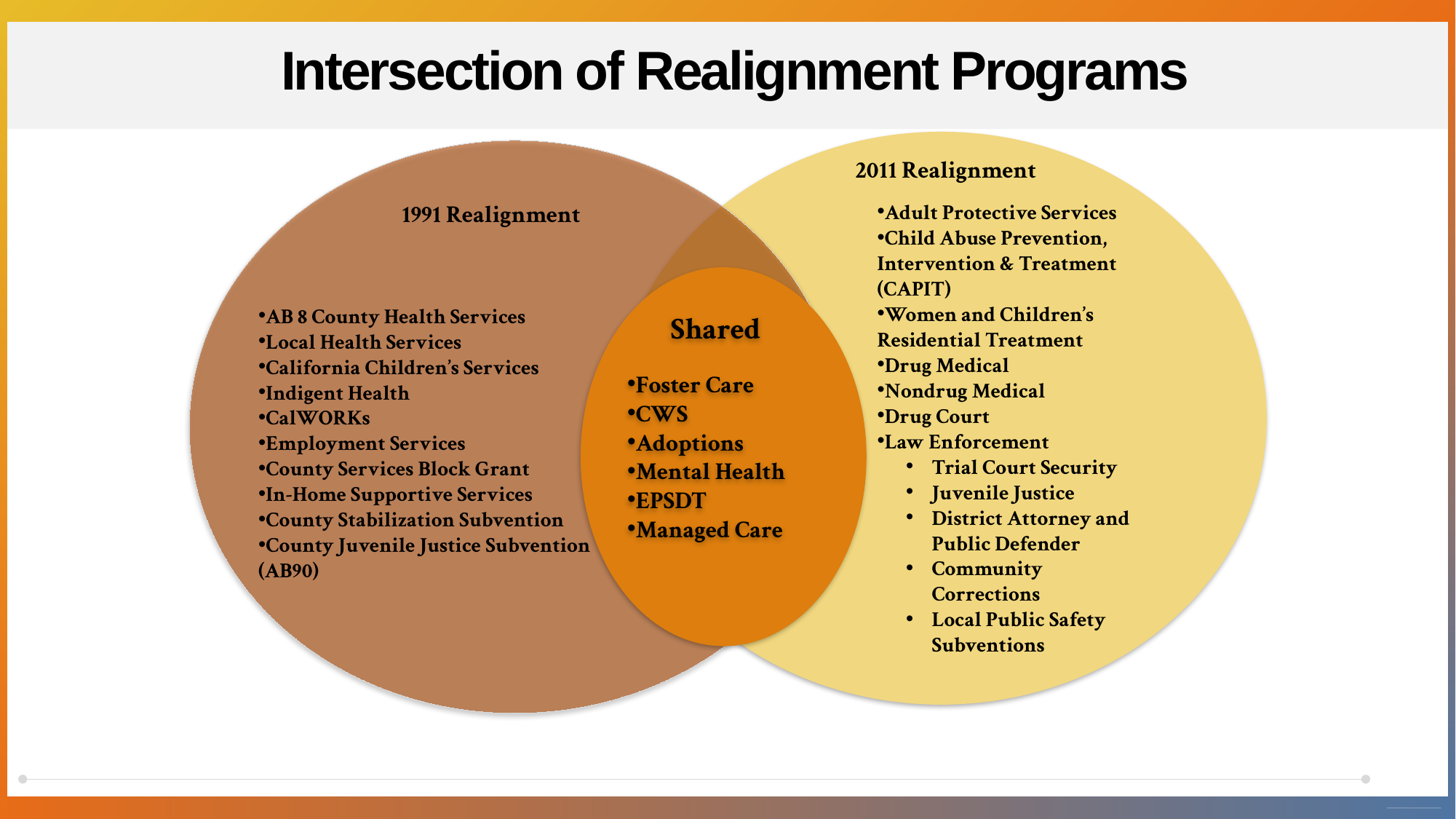

Intersection of Realignment Programs

2011 Realignment
1991 Realignment
Adult Protective Services
Child Abuse Prevention, Intervention & Treatment (CAPIT)
Women and Children’s Residential Treatment
Drug Medical
Nondrug Medical
Drug Court
Law Enforcement
Trial Court Security
Juvenile Justice
District Attorney and Public Defender
Community
Corrections
Local Public Safety
Subventions

AB 8 County Health Services
Local Health Services
California Children’s Services
Indigent Health
CalWORKs
Employment Services
County Services Block Grant
In-Home Supportive Services
County Stabilization Subvention
County Juvenile Justice Subvention (AB90)

Shared
Foster Care
CWS
Adoptions
Mental Health
EPSDT
Managed Care